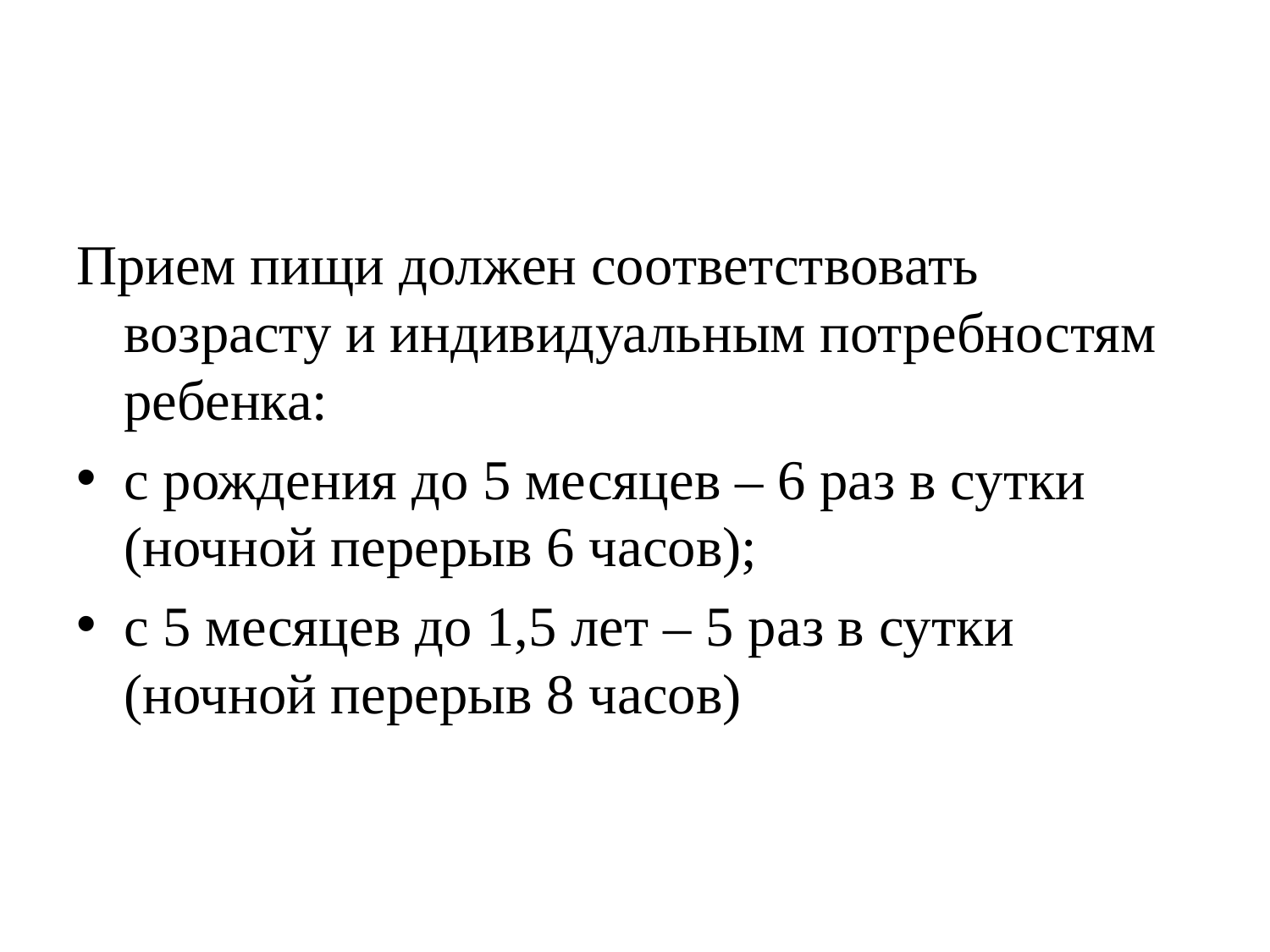

#
Прием пищи должен соответствовать возрасту и индивидуальным потребностям ребенка:
с рождения до 5 месяцев – 6 раз в сутки (ночной перерыв 6 часов);
с 5 месяцев до 1,5 лет – 5 раз в сутки (ночной перерыв 8 часов)